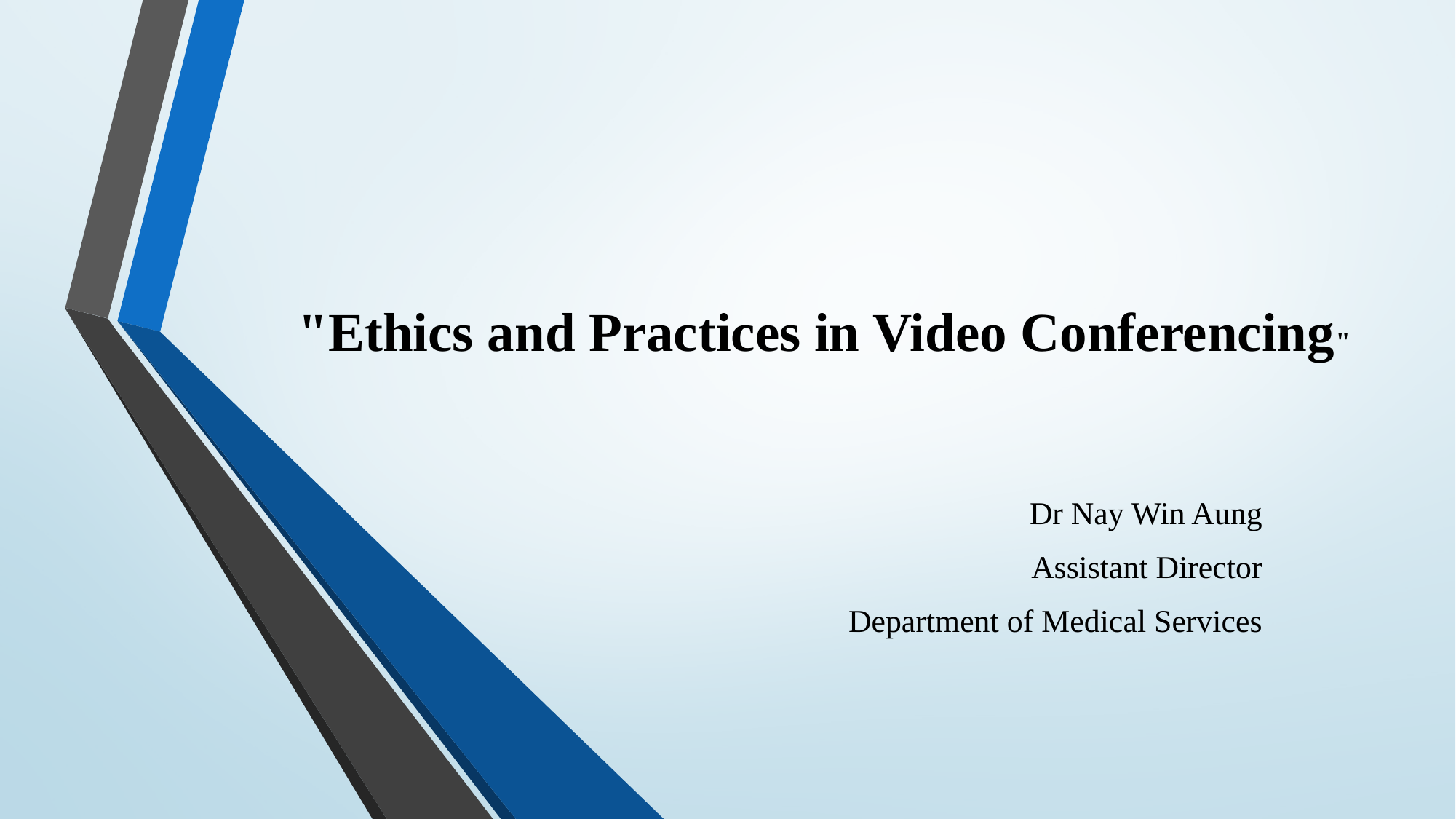

# "Ethics and Practices in Video Conferencing"
Dr Nay Win Aung
Assistant Director
Department of Medical Services